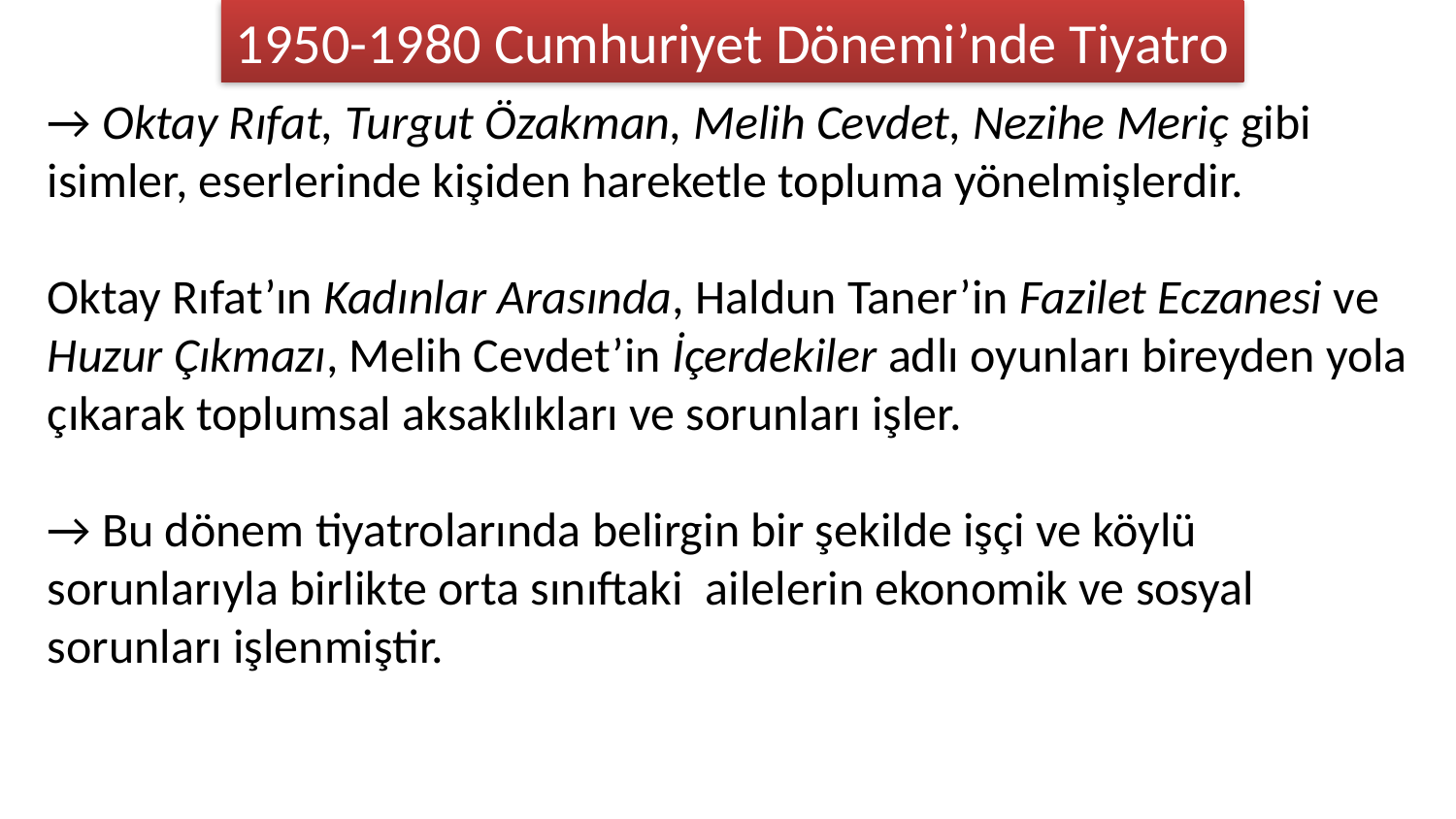

1950-1980 Cumhuriyet Dönemi’nde Tiyatro
→ Oktay Rıfat, Turgut Özakman, Melih Cevdet, Nezihe Meriç gibi isimler, eserlerinde kişiden hareketle topluma yönelmişlerdir.

Oktay Rıfat’ın Kadınlar Arasında, Haldun Taner’in Fazilet Eczanesi ve Huzur Çıkmazı, Melih Cevdet’in İçerdekiler adlı oyunları bireyden yola çıkarak toplumsal aksaklıkları ve sorunları işler.

→ Bu dönem tiyatrolarında belirgin bir şekilde işçi ve köylü sorunlarıyla birlikte orta sınıftaki  ailelerin ekonomik ve sosyal sorunları işlenmiştir.